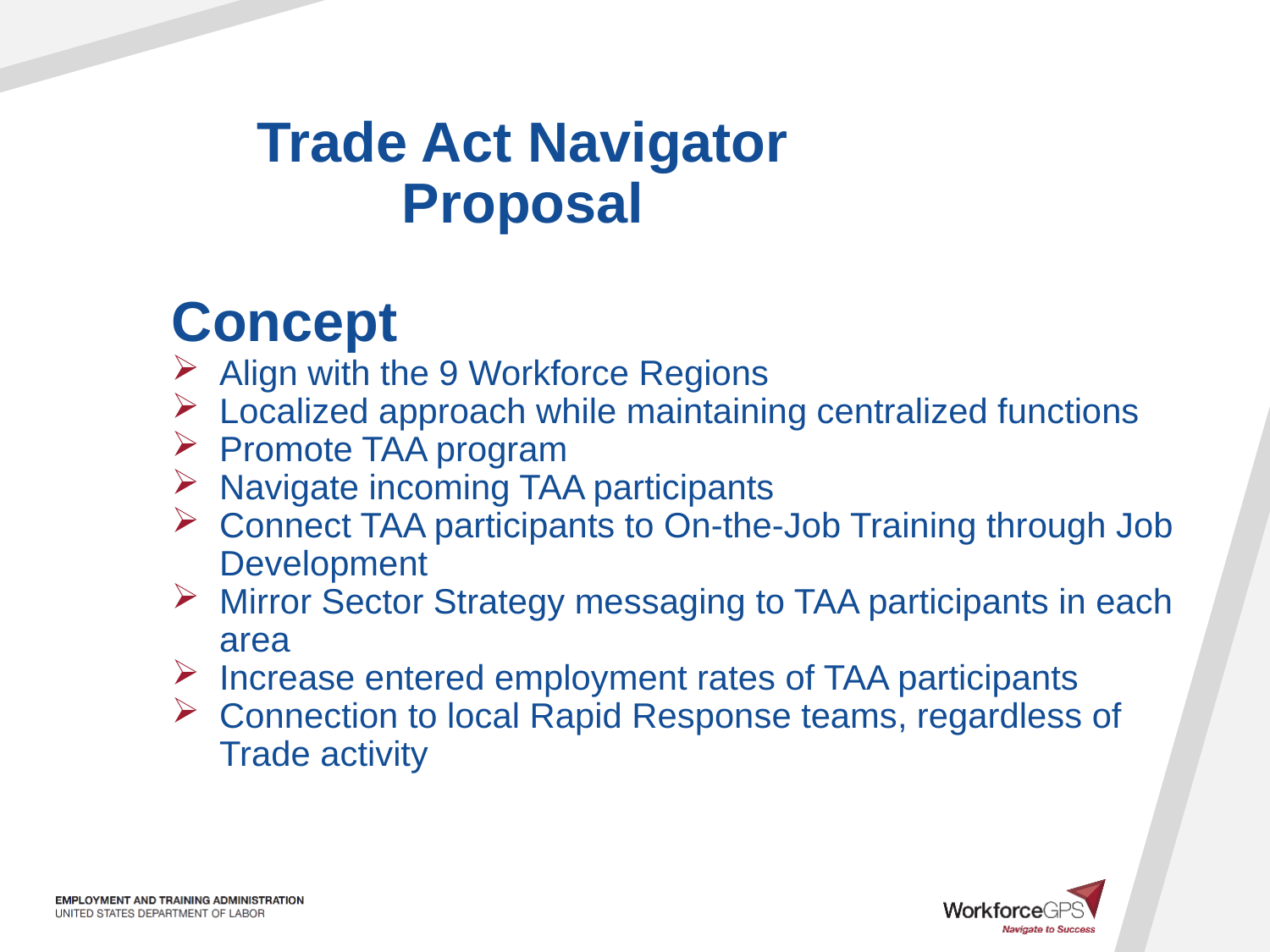

# Trade Act Navigator Proposal

Concept
Align with the 9 Workforce Regions
Localized approach while maintaining centralized functions
Promote TAA program
Navigate incoming TAA participants
Connect TAA participants to On-the-Job Training through Job Development
Mirror Sector Strategy messaging to TAA participants in each area
Increase entered employment rates of TAA participants
Connection to local Rapid Response teams, regardless of Trade activity